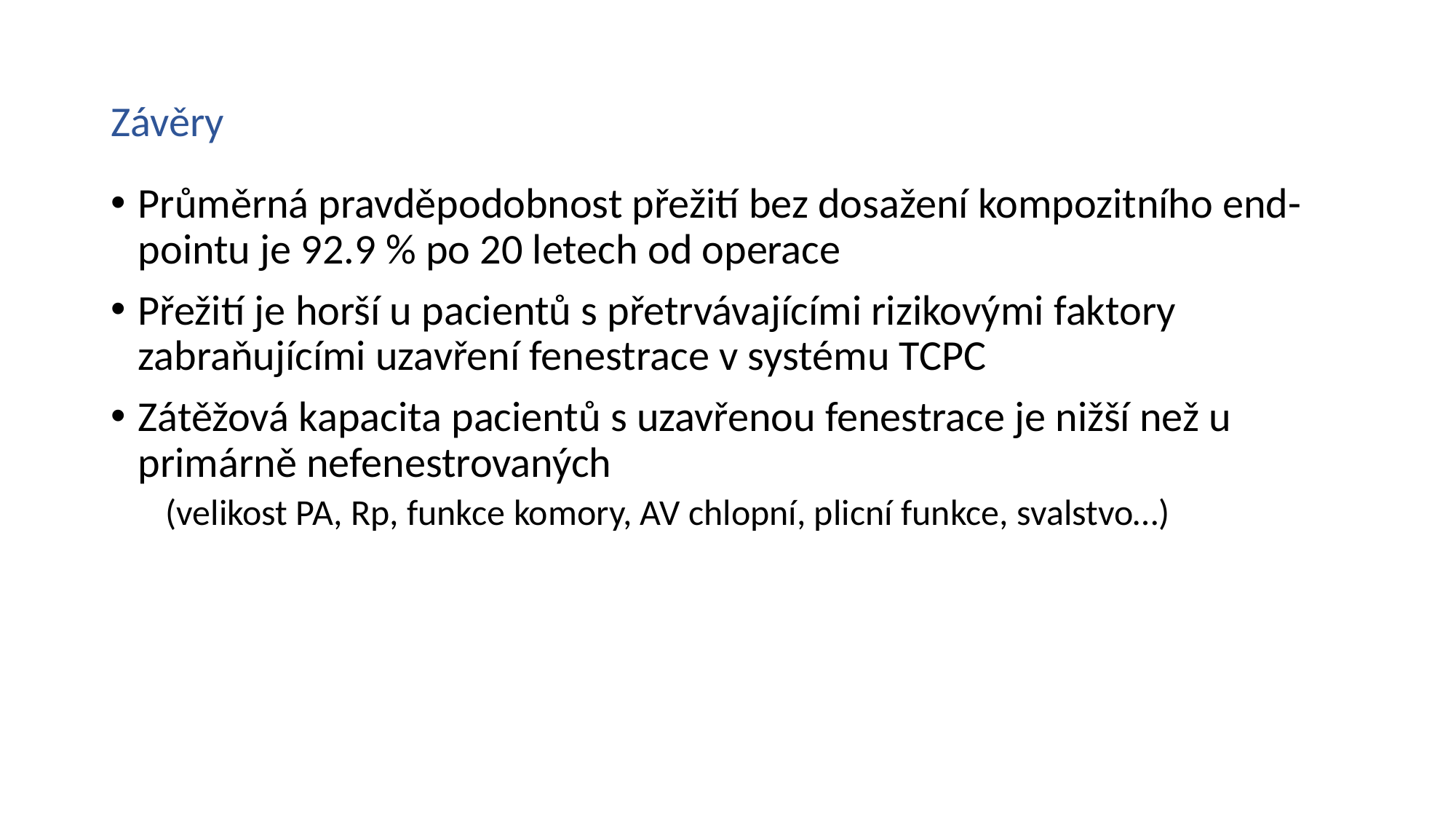

# Závěry
Průměrná pravděpodobnost přežití bez dosažení kompozitního end-pointu je 92.9 % po 20 letech od operace
Přežití je horší u pacientů s přetrvávajícími rizikovými faktory zabraňujícími uzavření fenestrace v systému TCPC
Zátěžová kapacita pacientů s uzavřenou fenestrace je nižší než u primárně nefenestrovaných
(velikost PA, Rp, funkce komory, AV chlopní, plicní funkce, svalstvo…)